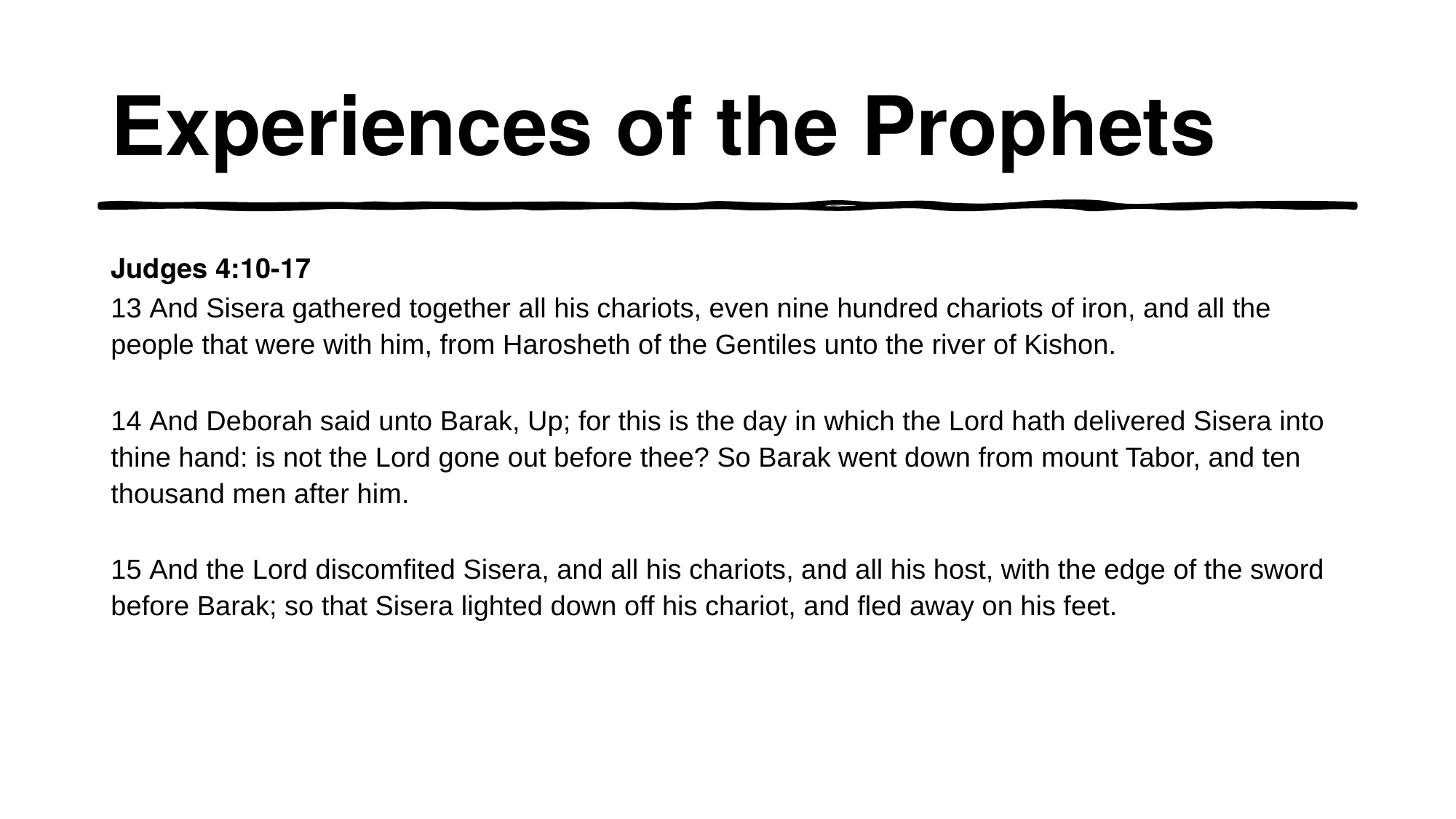

# Experiences of the Prophets
Judges 4:10-17
13 And Sisera gathered together all his chariots, even nine hundred chariots of iron, and all the people that were with him, from Harosheth of the Gentiles unto the river of Kishon.
14 And Deborah said unto Barak, Up; for this is the day in which the Lord hath delivered Sisera into thine hand: is not the Lord gone out before thee? So Barak went down from mount Tabor, and ten thousand men after him.
15 And the Lord discomfited Sisera, and all his chariots, and all his host, with the edge of the sword before Barak; so that Sisera lighted down off his chariot, and fled away on his feet.